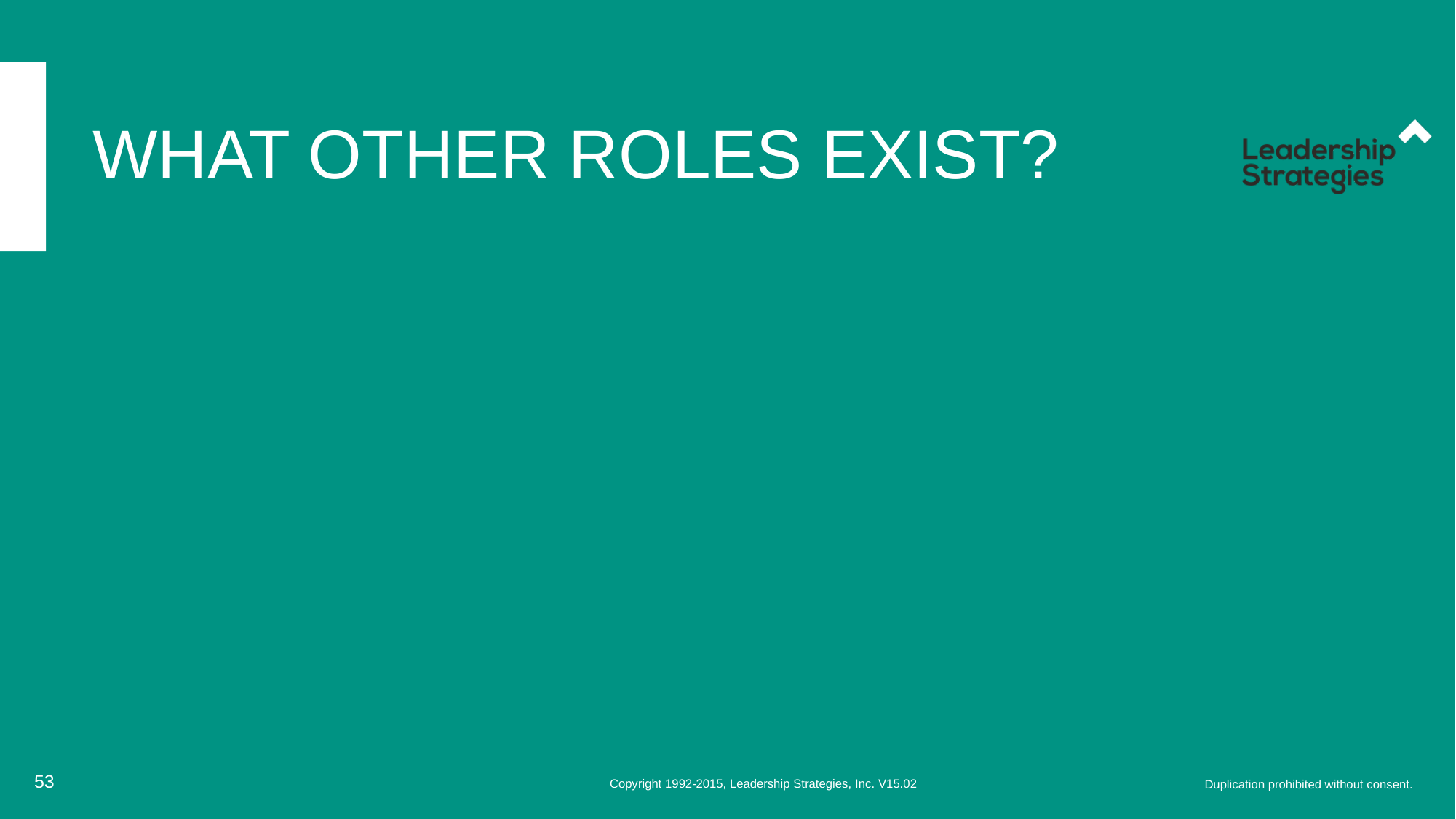

# WHAT OTHER ROLES EXIST?
53
Copyright 1992-2015, Leadership Strategies, Inc. V15.02